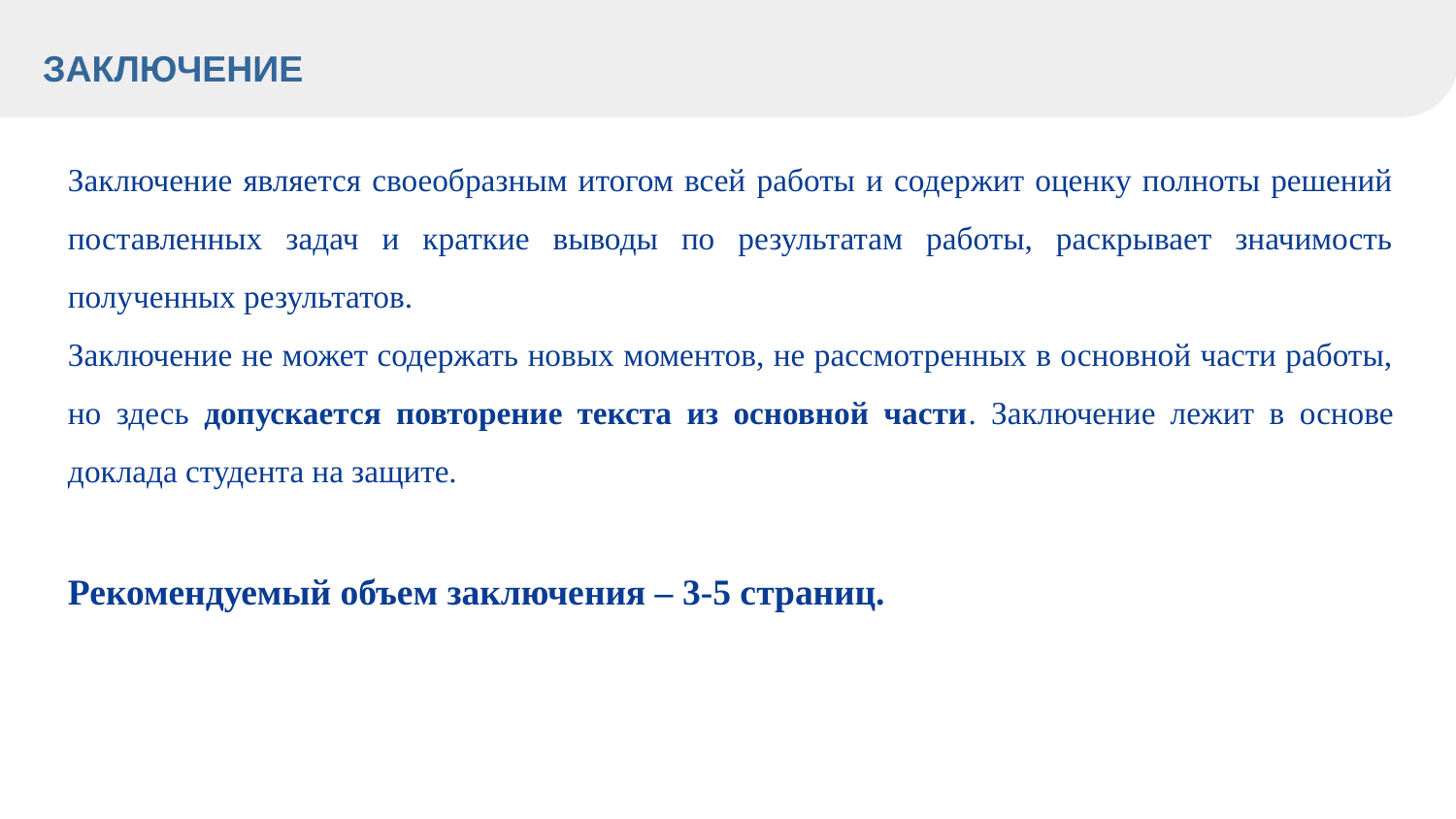

# заключение
Заключение является своеобразным итогом всей работы и содержит оценку полноты решений поставленных задач и краткие выводы по результатам работы, раскрывает значимость полученных результатов.
Заключение не может содержать новых моментов, не рассмотренных в основной части работы, но здесь допускается повторение текста из основной части. Заключение лежит в основе доклада студента на защите.

Рекомендуемый объем заключения – 3-5 страниц.